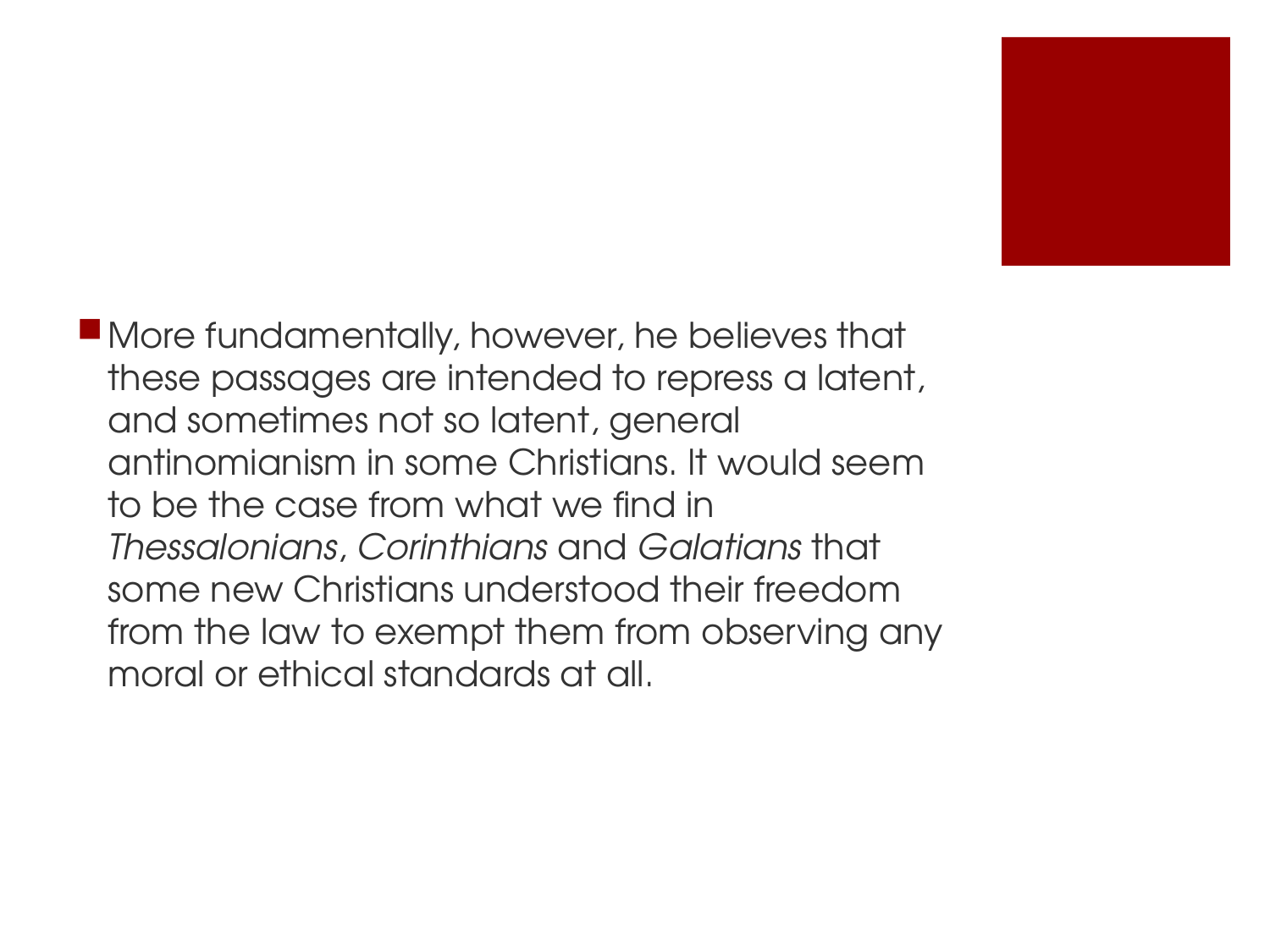

#
More fundamentally, however, he believes that these passages are intended to repress a latent, and sometimes not so latent, general antinomianism in some Christians. It would seem to be the case from what we find in Thessalonians, Corinthians and Galatians that some new Christians understood their freedom from the law to exempt them from observing any moral or ethical standards at all.